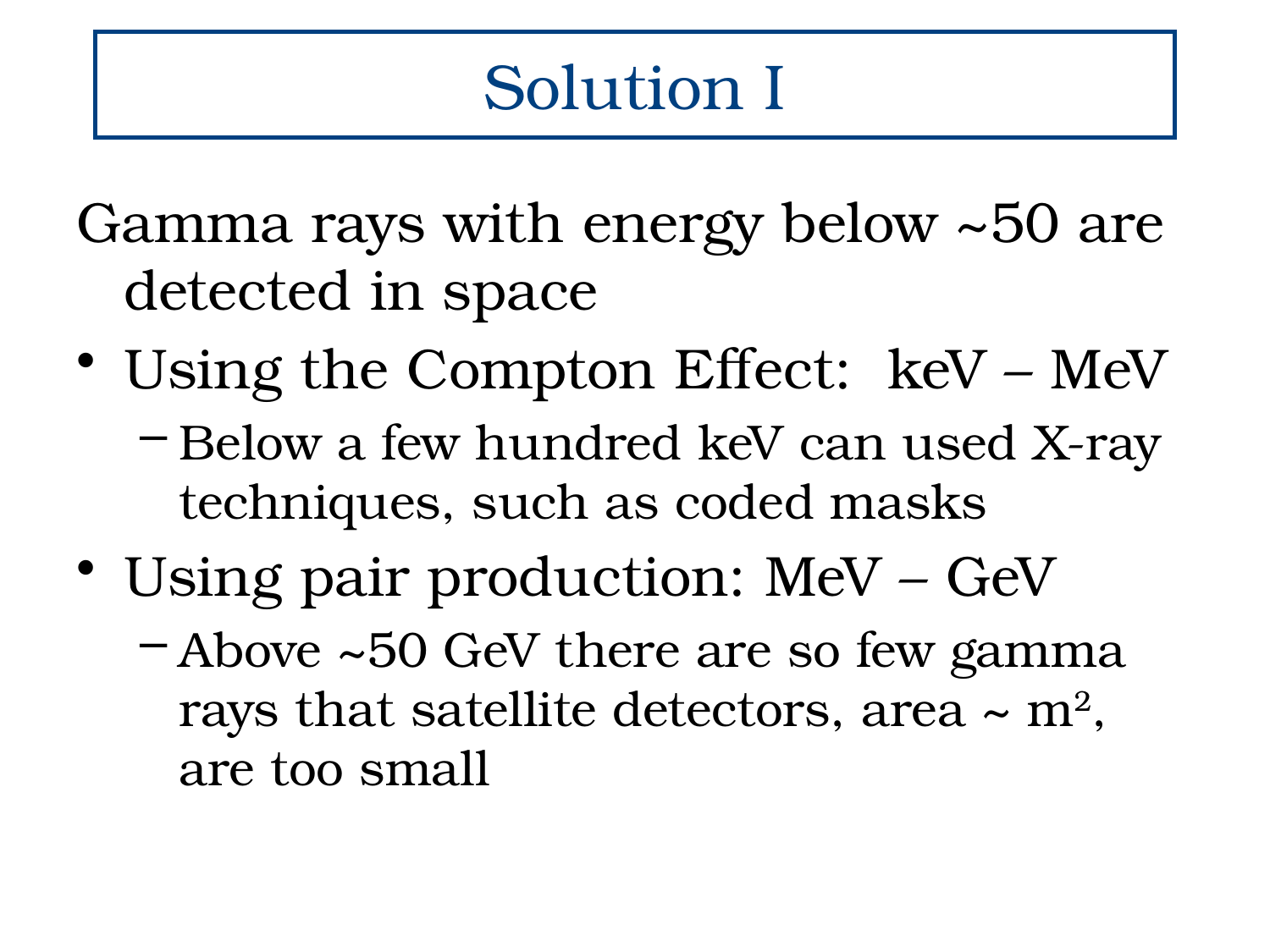

# Solution I
Gamma rays with energy below ~50 are detected in space
Using the Compton Effect:  keV – MeV
Below a few hundred keV can used X-ray techniques, such as coded masks
Using pair production: MeV – GeV
Above ~50 GeV there are so few gamma rays that satellite detectors, area ~ m2, are too small